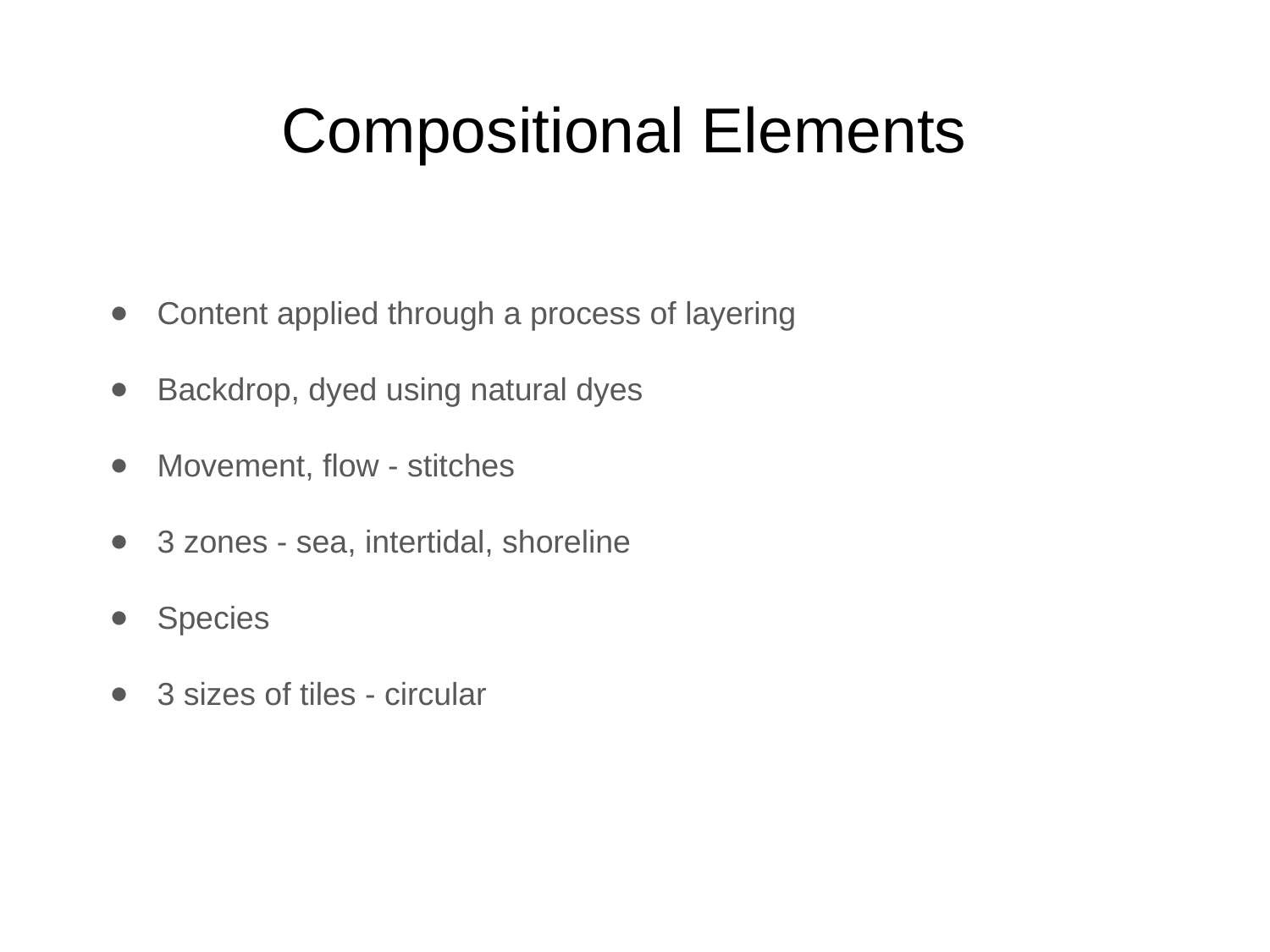

# Compositional Elements
Content applied through a process of layering

Backdrop, dyed using natural dyes

Movement, flow - stitches

3 zones - sea, intertidal, shoreline

Species

3 sizes of tiles - circular